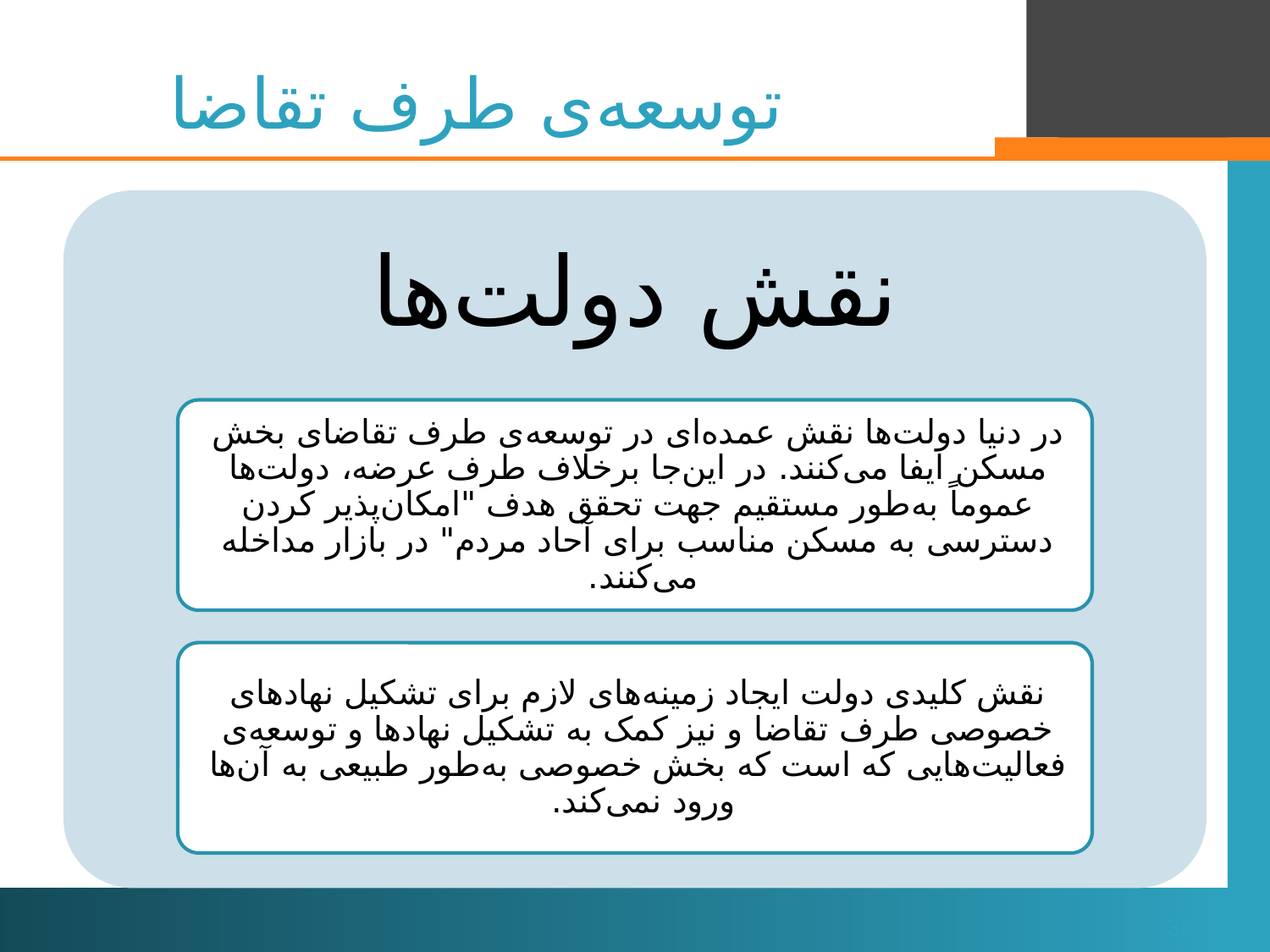

# توسعه‌ی طرف تقاضا
نقش دولت‌ها
در دنیا دولت‌ها نقش عمده‌ای در توسعه‌ی طرف تقاضای بخش مسکن ایفا می‌کنند. در این‌جا برخلاف طرف عرضه، دولت‌ها عموماً به‌طور مستقیم جهت تحقق هدف "امکان‌پذیر کردن دسترسی به مسکن مناسب برای آحاد مردم" در بازار مداخله می‌کنند.
نقش کلیدی دولت ایجاد زمینه‌های لازم برای تشکیل نهادهای خصوصی طرف تقاضا و نیز کمک به تشکیل نهادها و توسعه‌ی فعالیت‌هایی که است که بخش خصوصی به‌طور طبیعی به آن‌ها ورود نمی‌کند.
36